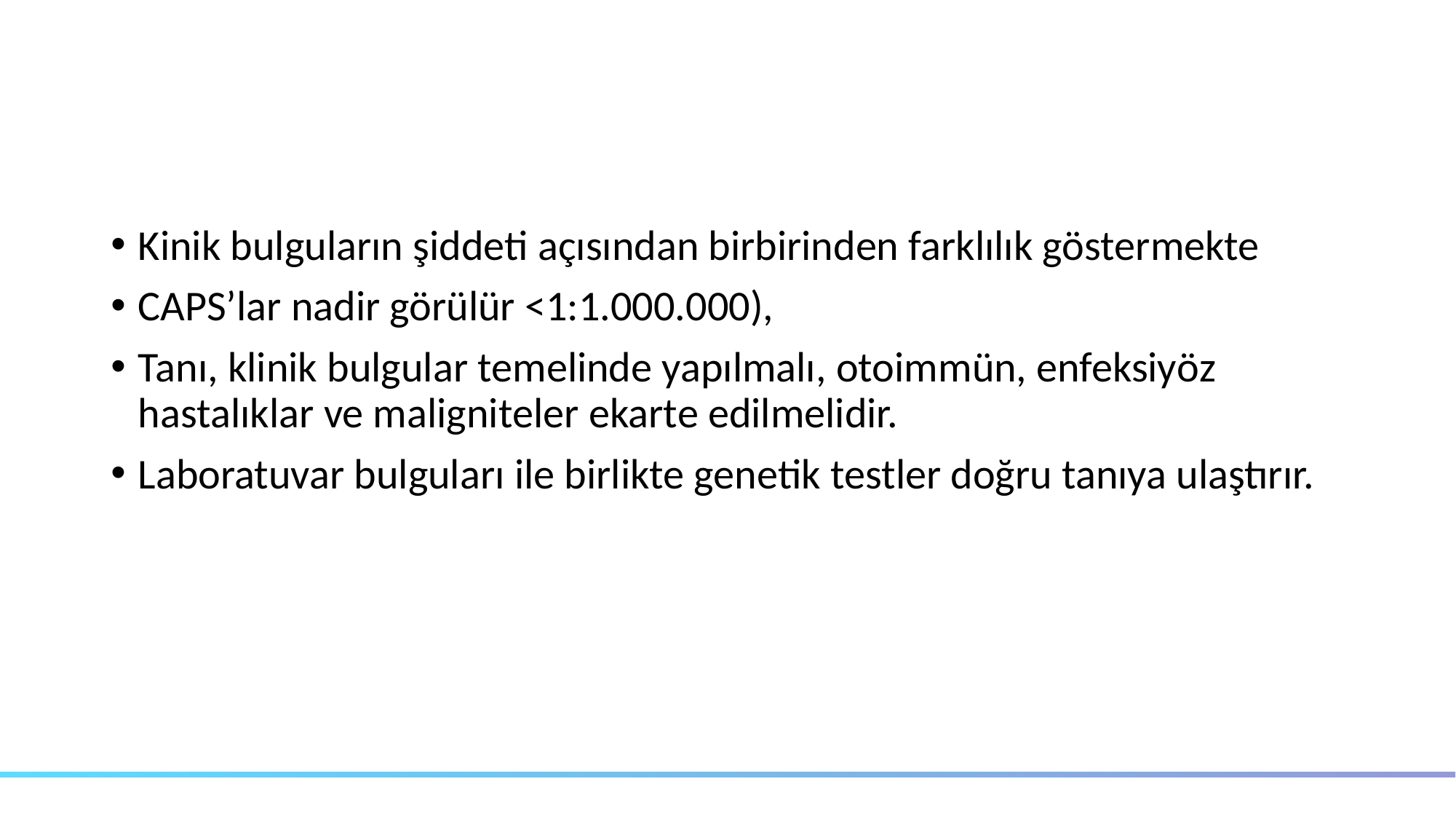

#
Kinik bulguların şiddeti açısından birbirinden farklılık göstermekte
CAPS’lar nadir görülür <1:1.000.000),
Tanı, klinik bulgular temelinde yapılmalı, otoimmün, enfeksiyöz hastalıklar ve maligniteler ekarte edilmelidir.
Laboratuvar bulguları ile birlikte genetik testler doğru tanıya ulaştırır.